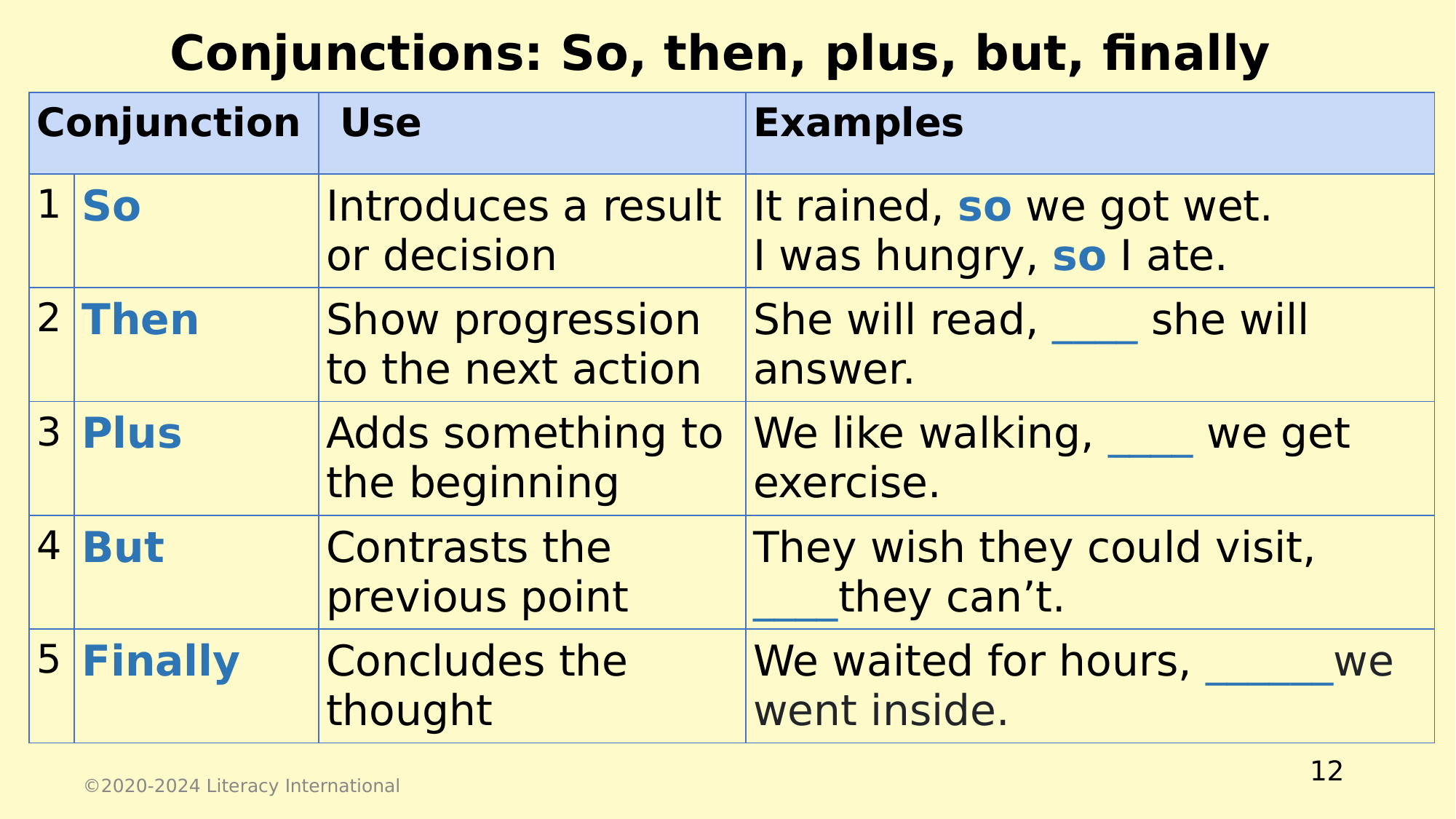

Conjunctions: So, then, plus, but, finally
| Conjunction |  | Use | Examples |
| --- | --- | --- | --- |
| 1 | So | Introduces a result or decision | It rained, so we got wet. I was hungry, so I ate. |
| 2 | Then | Show progression to the next action | She will read, \_\_\_\_ she will answer. |
| 3 | Plus | Adds something to the beginning | We like walking, \_\_\_\_ we get exercise. |
| 4 | But | Contrasts the previous point | They wish they could visit, \_\_\_\_they can’t. |
| 5 | Finally | Concludes the thought | We waited for hours, \_\_\_\_\_\_we went inside. |
12
©2020-2024 Literacy International